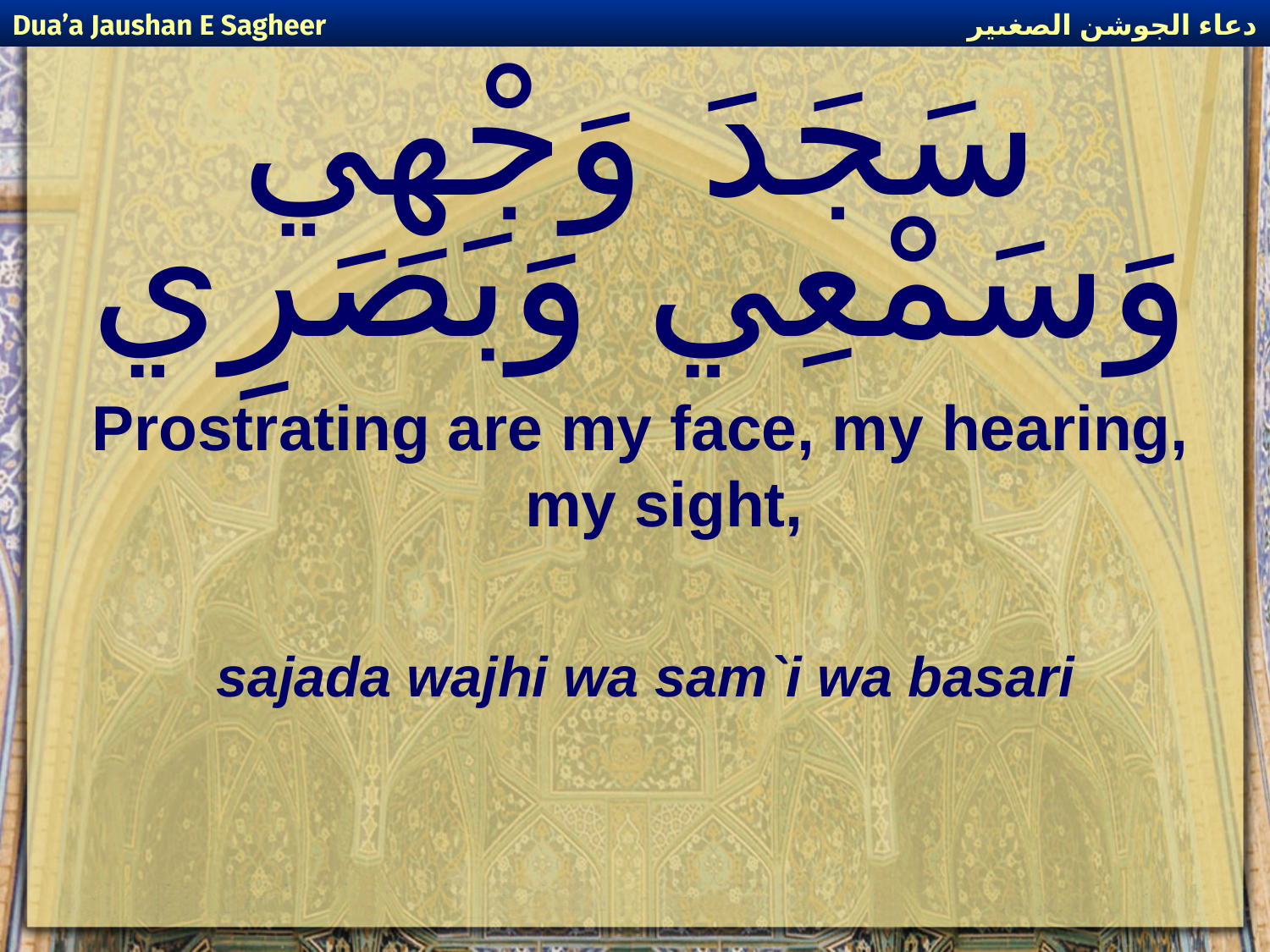

دعاء الجوشن الصغىير
Dua’a Jaushan E Sagheer
# سَجَدَ وَجْهِي وَسَمْعِي وَبَصَرِي
Prostrating are my face, my hearing, my sight,
sajada wajhi wa sam`i wa basari